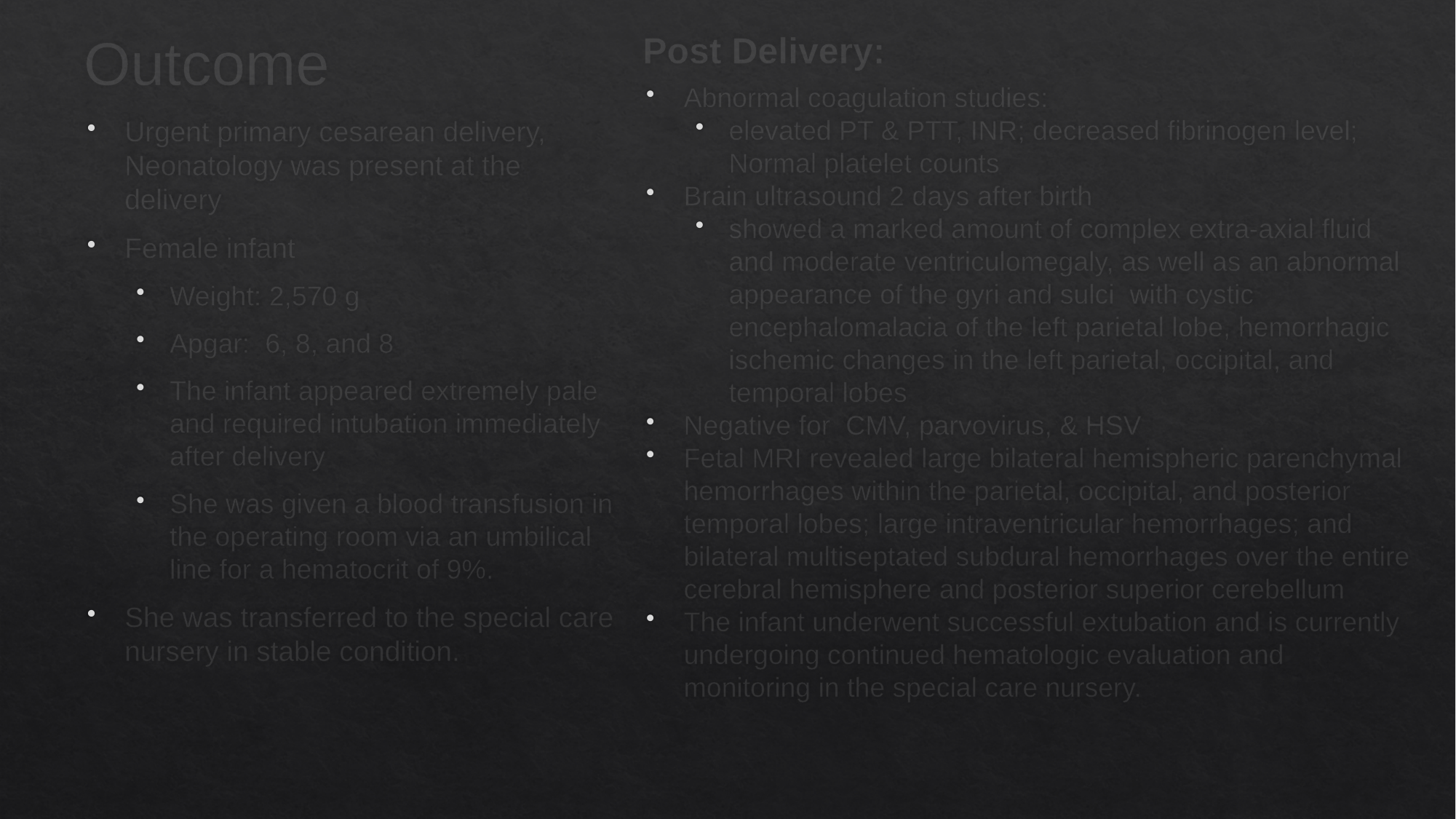

# Outcome
Post Delivery:
Abnormal coagulation studies:
elevated PT & PTT, INR; decreased fibrinogen level; Normal platelet counts
Brain ultrasound 2 days after birth
showed a marked amount of complex extra-axial fluid and moderate ventriculomegaly, as well as an abnormal appearance of the gyri and sulci  with cystic encephalomalacia of the left parietal lobe, hemorrhagic ischemic changes in the left parietal, occipital, and temporal lobes
Negative for  CMV, parvovirus, & HSV
Fetal MRI revealed large bilateral hemispheric parenchymal hemorrhages within the parietal, occipital, and posterior temporal lobes; large intraventricular hemorrhages; and bilateral multiseptated subdural hemorrhages over the entire cerebral hemisphere and posterior superior cerebellum
The infant underwent successful extubation and is currently undergoing continued hematologic evaluation and monitoring in the special care nursery.
Urgent primary cesarean delivery, Neonatology was present at the delivery
Female infant
Weight: 2,570 g
Apgar:  6, 8, and 8
The infant appeared extremely pale and required intubation immediately after delivery
She was given a blood transfusion in the operating room via an umbilical line for a hematocrit of 9%.
She was transferred to the special care nursery in stable condition.